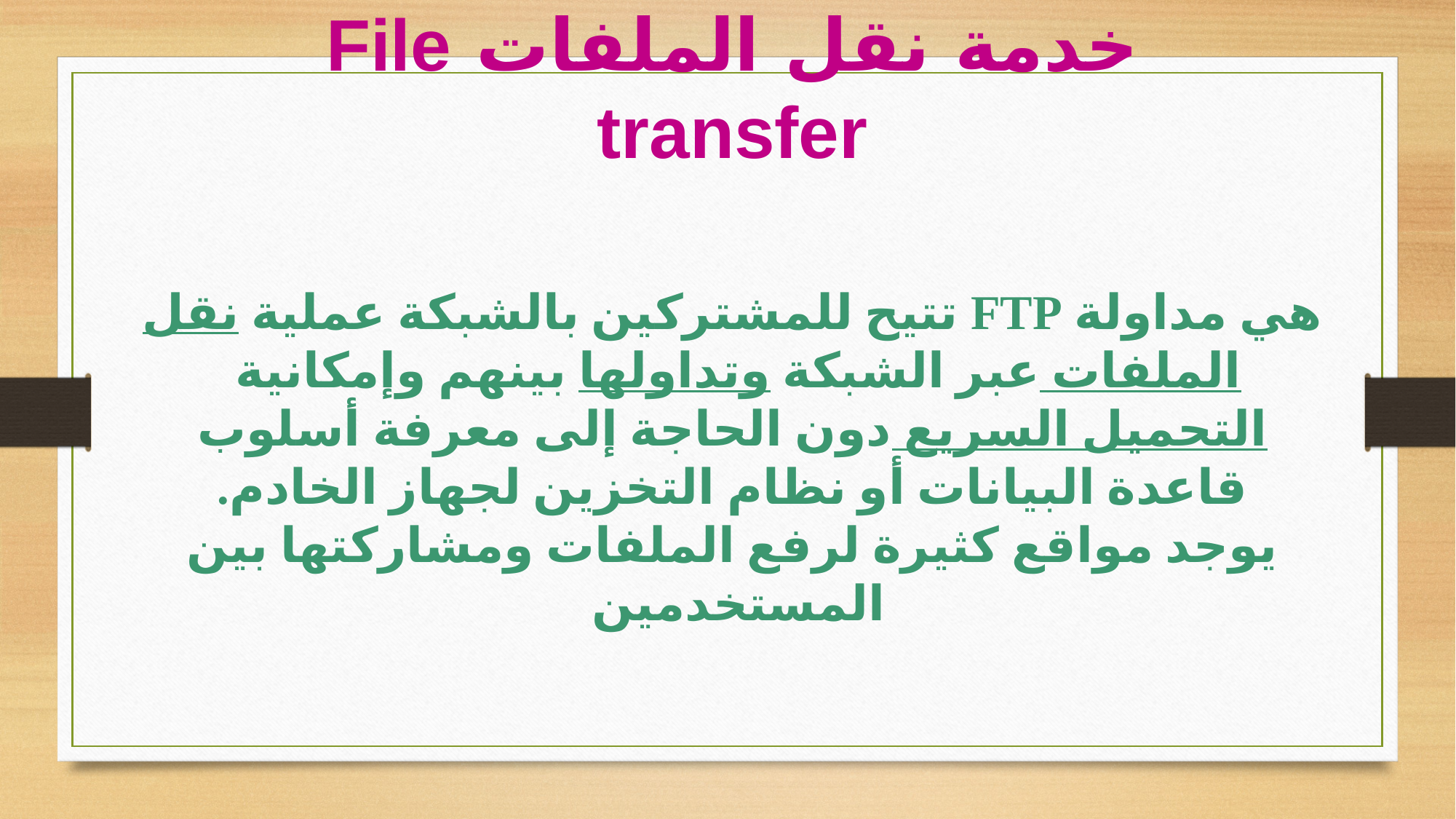

خدمة نقل الملفات File transfer
هي مداولة FTP تتيح للمشتركين بالشبكة عملية نقل الملفات عبر الشبكة وتداولها بينهم وإمكانية  التحميل السريع دون الحاجة إلى معرفة أسلوب قاعدة البيانات أو نظام التخزين لجهاز الخادم.
يوجد مواقع كثيرة لرفع الملفات ومشاركتها بين المستخدمين